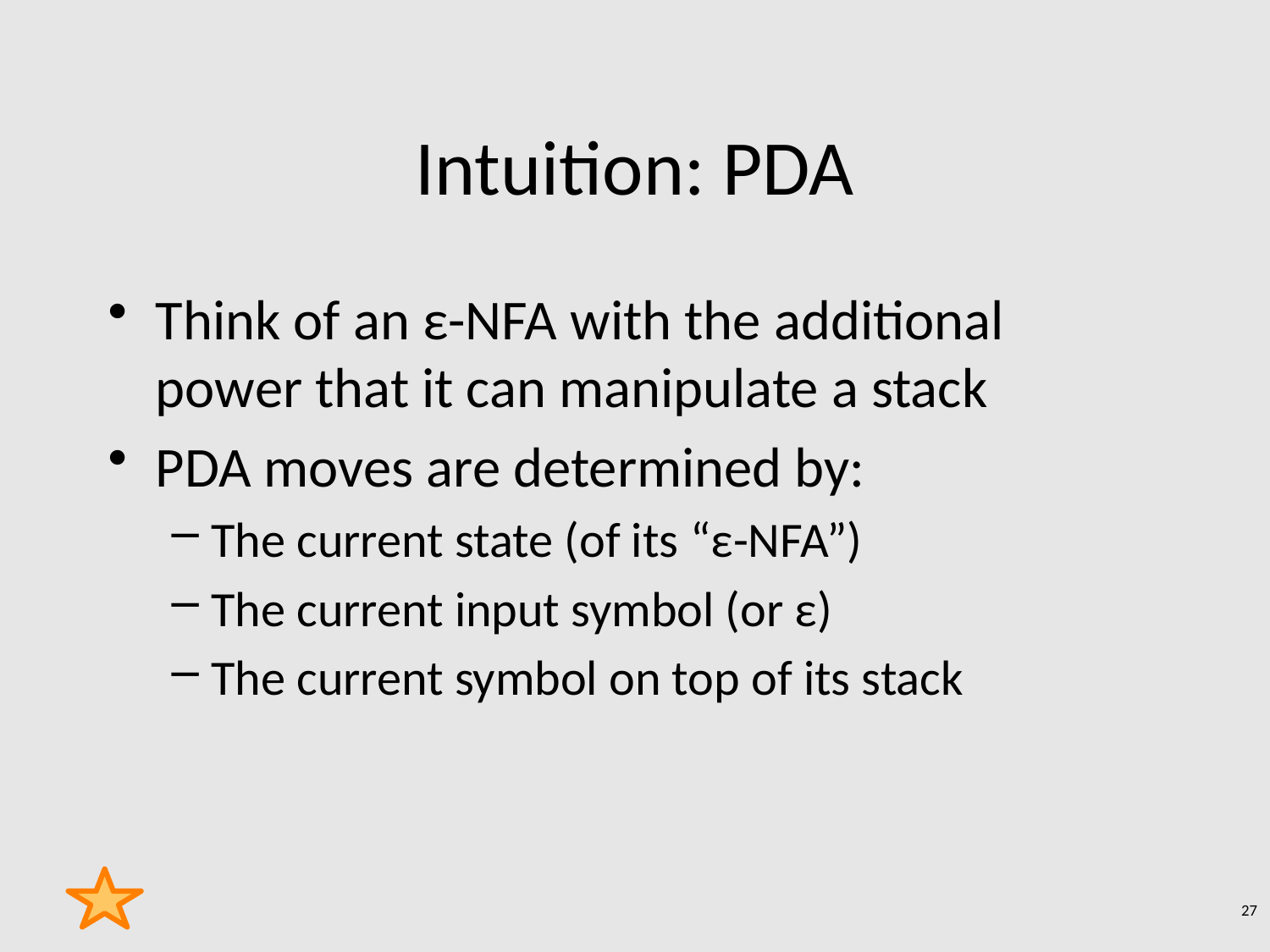

# Intuition: PDA
Think of an ε-NFA with the additional power that it can manipulate a stack
PDA moves are determined by:
The current state (of its “ε-NFA”)
The current input symbol (or ε)
The current symbol on top of its stack

27